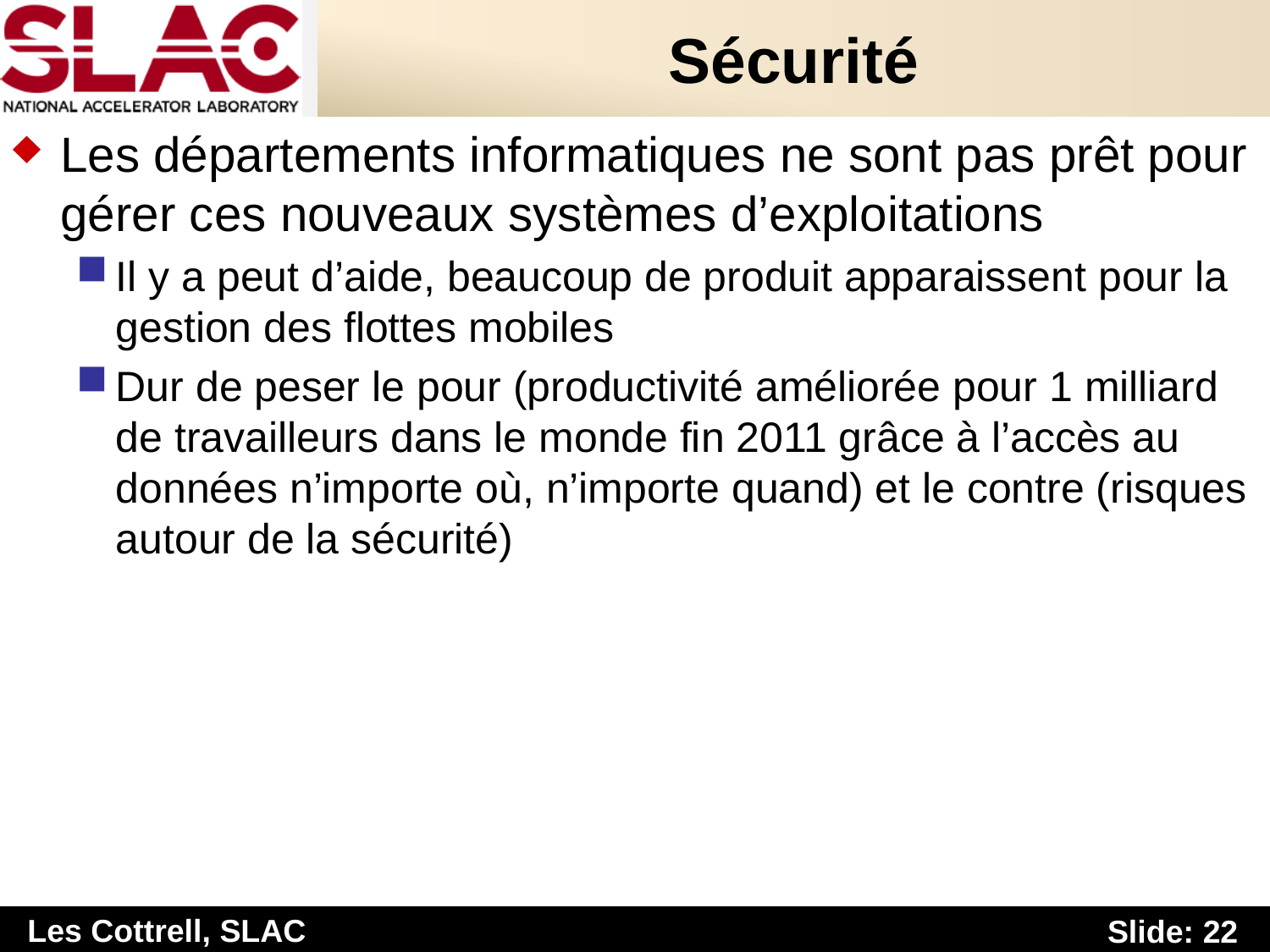

# Sécurité
Les départements informatiques ne sont pas prêt pour gérer ces nouveaux systèmes d’exploitations
Il y a peut d’aide, beaucoup de produit apparaissent pour la gestion des flottes mobiles
Dur de peser le pour (productivité améliorée pour 1 milliard de travailleurs dans le monde fin 2011 grâce à l’accès au données n’importe où, n’importe quand) et le contre (risques autour de la sécurité)